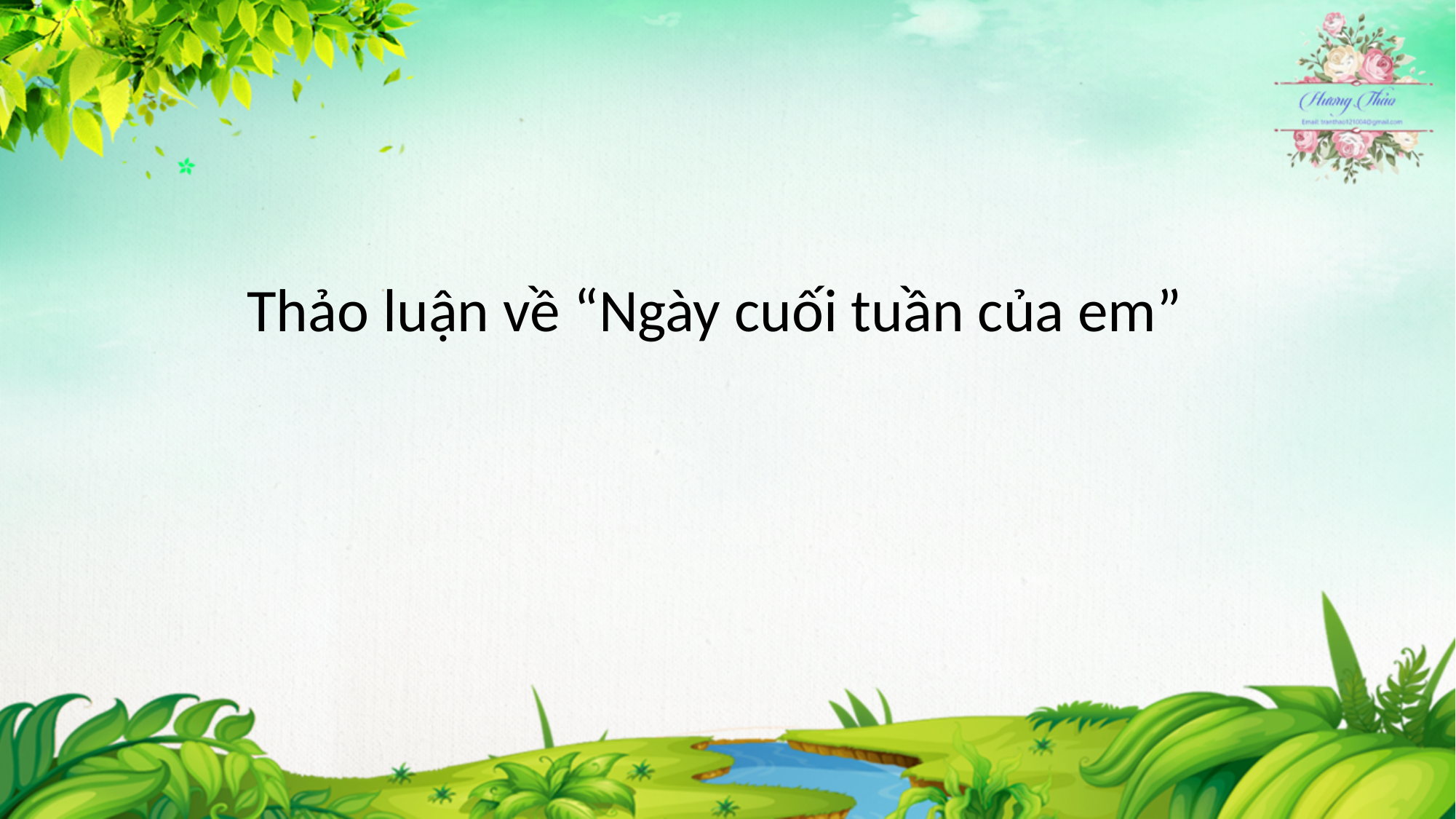

Thảo luận về “Ngày cuối tuần của em”